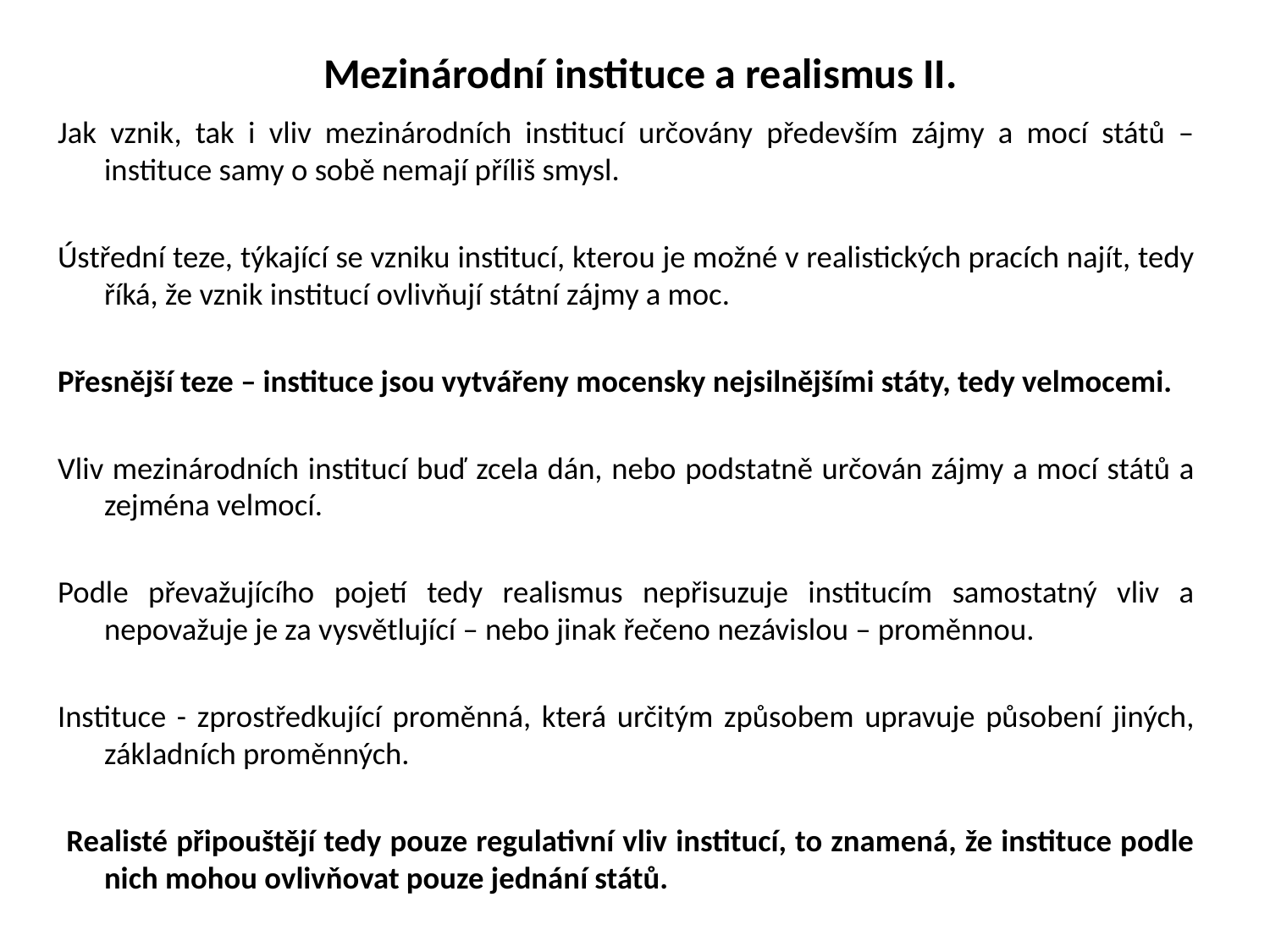

# Mezinárodní instituce a realismus II.
Jak vznik, tak i vliv mezinárodních institucí určovány především zájmy a mocí států – instituce samy o sobě nemají příliš smysl.

Ústřední teze, týkající se vzniku institucí, kterou je možné v realistických pracích najít, tedy říká, že vznik institucí ovlivňují státní zájmy a moc.

Přesnější teze – instituce jsou vytvářeny mocensky nejsilnějšími státy, tedy velmocemi.

Vliv mezinárodních institucí buď zcela dán, nebo podstatně určován zájmy a mocí států a zejména velmocí.

Podle převažujícího pojetí tedy realismus nepřisuzuje institucím samostatný vliv a nepovažuje je za vysvětlující – nebo jinak řečeno nezávislou – proměnnou.

Instituce - zprostředkující proměnná, která určitým způsobem upravuje působení jiných, základních proměnných.

 Realisté připouštějí tedy pouze regulativní vliv institucí, to znamená, že instituce podle nich mohou ovlivňovat pouze jednání států.